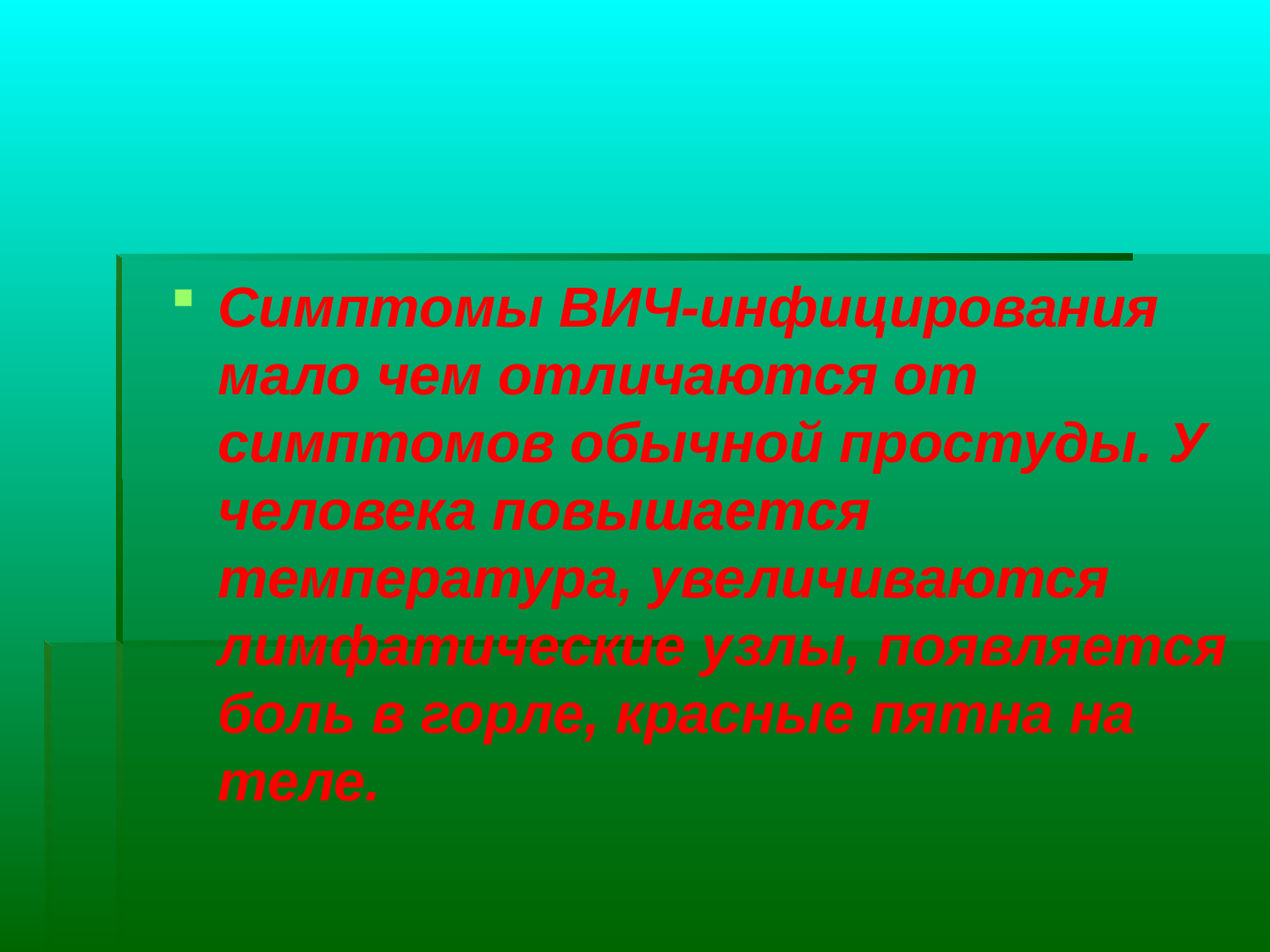

Симптомы ВИЧ-инфицирования мало чем отличаются от симптомов обычной простуды. У человека повышается температура, увеличиваются лимфатические узлы, появляется боль в горле, красные пятна на теле.